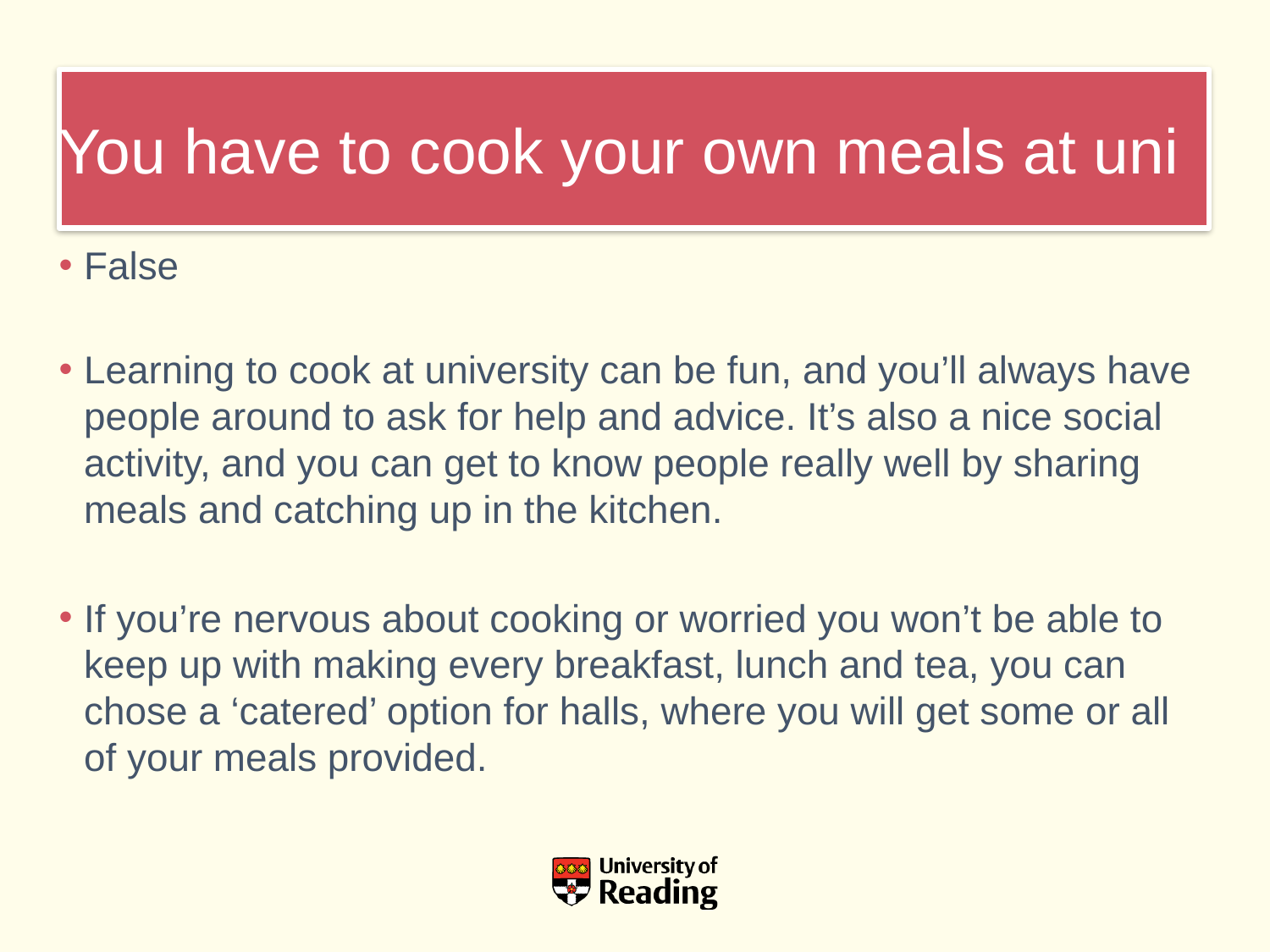

# You have to cook your own meals at uni
False

Learning to cook at university can be fun, and you’ll always have people around to ask for help and advice. It’s also a nice social activity, and you can get to know people really well by sharing meals and catching up in the kitchen.

If you’re nervous about cooking or worried you won’t be able to keep up with making every breakfast, lunch and tea, you can chose a ‘catered’ option for halls, where you will get some or all of your meals provided.